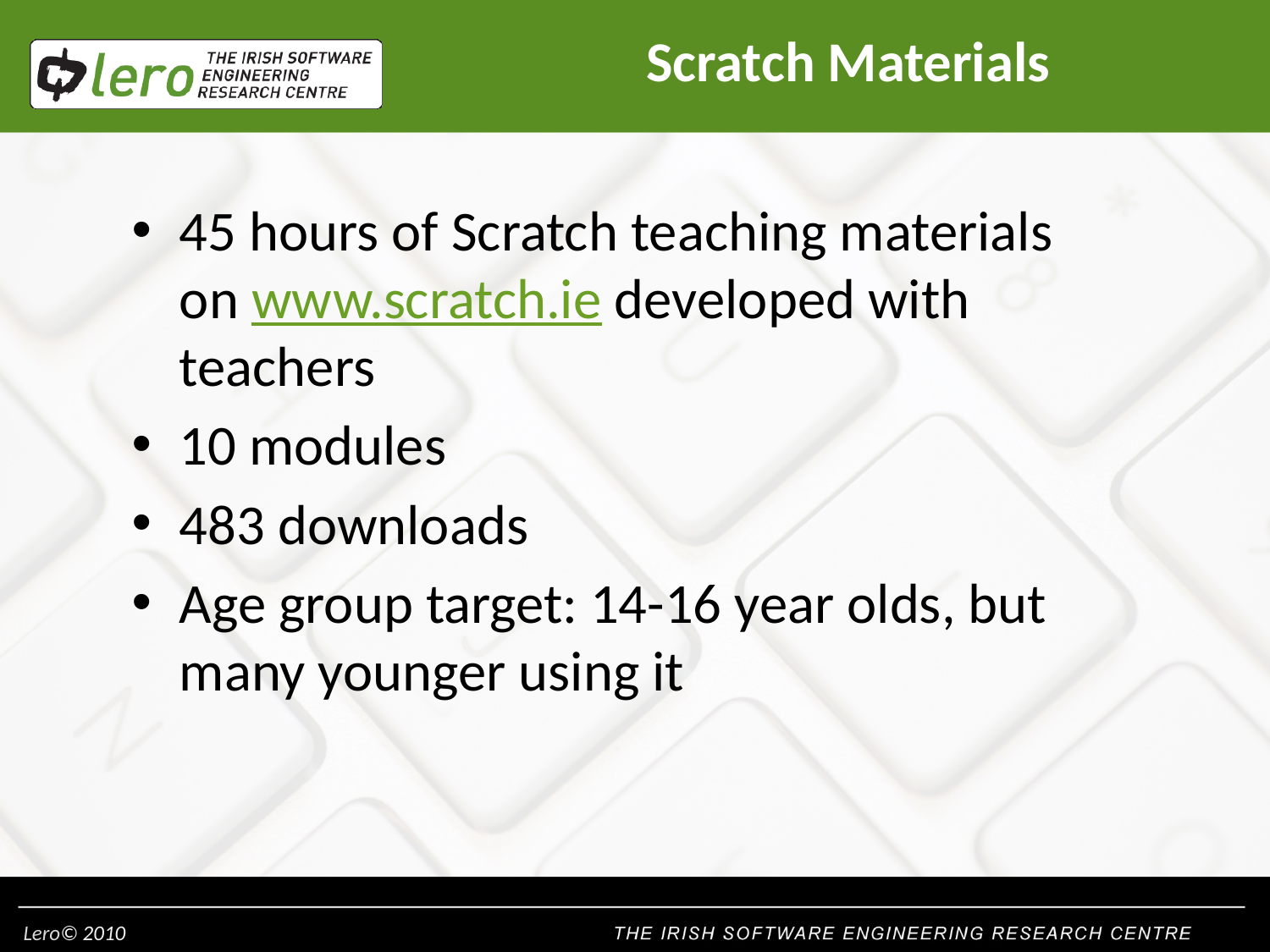

# Scratch Materials
45 hours of Scratch teaching materials on www.scratch.ie developed with teachers
10 modules
483 downloads
Age group target: 14-16 year olds, but many younger using it